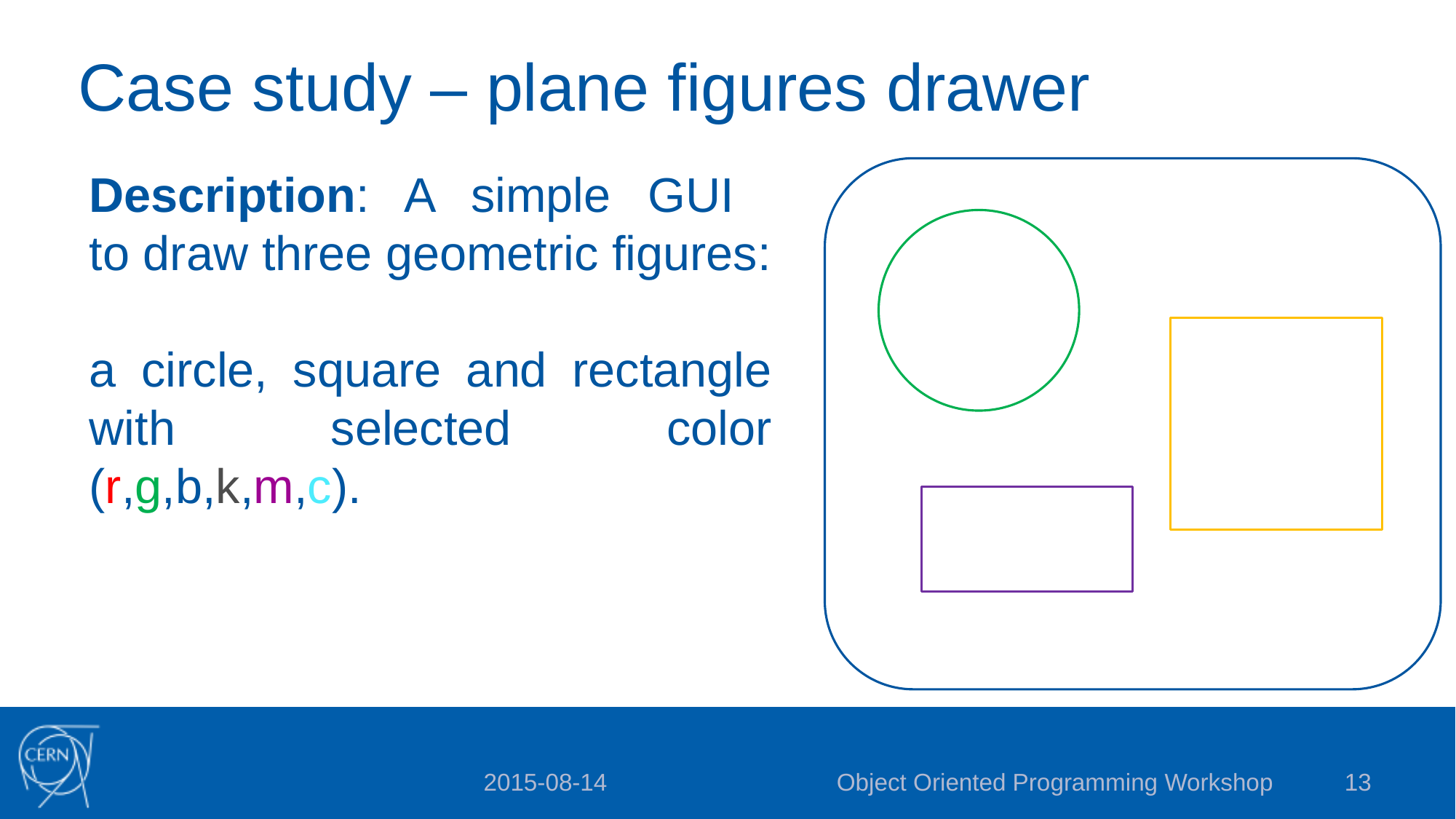

# Case study – plane figures drawer
Description: A simple GUI
to draw three geometric figures:
a circle, square and rectangle with selected color (r,g,b,k,m,c).

Object Oriented Programming Workshop
13
2015-08-14